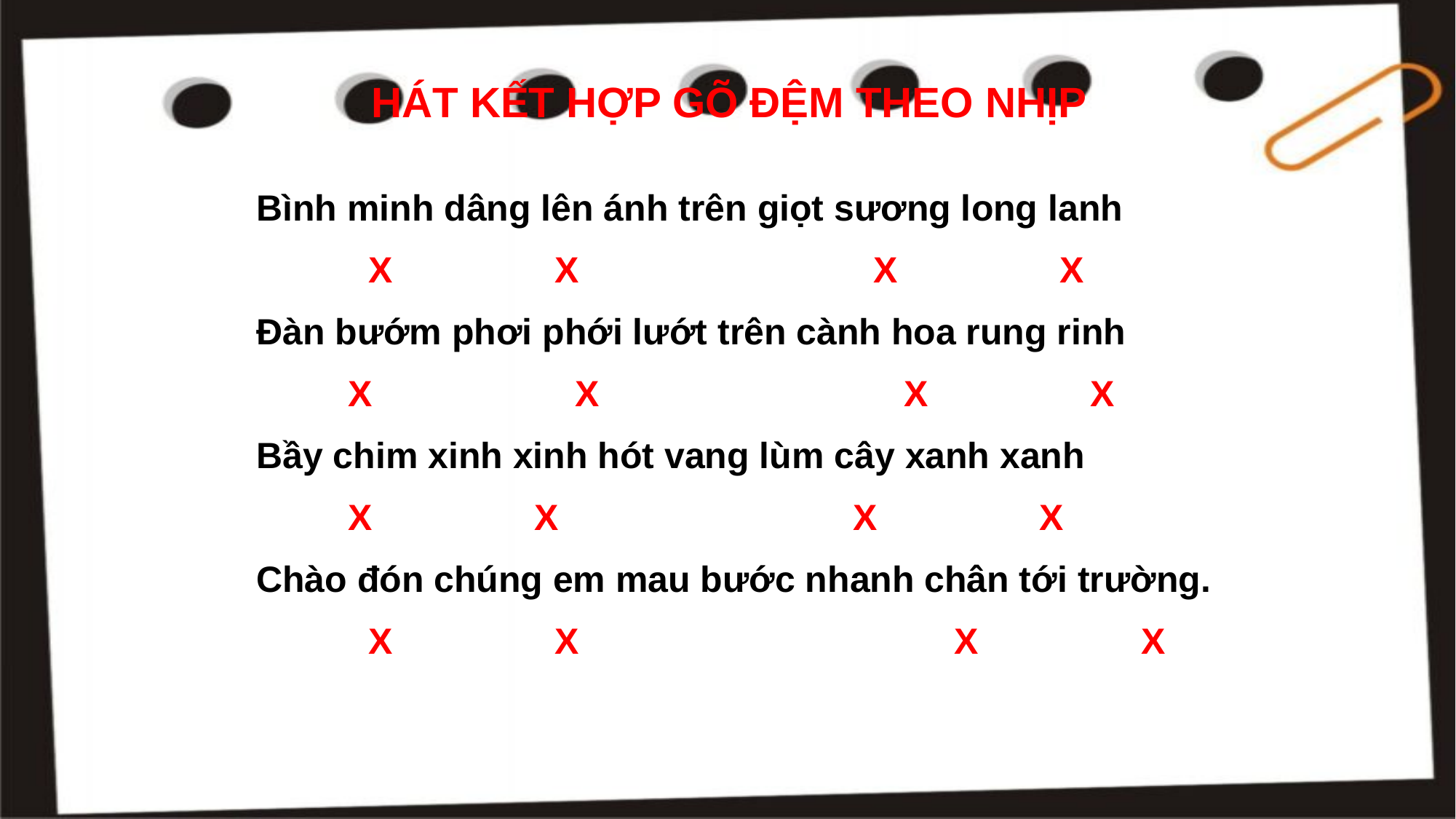

HÁT KẾT HỢP GÕ ĐỆM THEO NHỊP
Bình minh dâng lên ánh trên giọt sương long lanh
           X                X                             X                X
Đàn bướm phơi phới lướt trên cành hoa rung rinh
         X                    X                              X                X
Bầy chim xinh xinh hót vang lùm cây xanh xanh
         X                X                             X                X
Chào đón chúng em mau bước nhanh chân tới trường.
           X                X                                     X                X